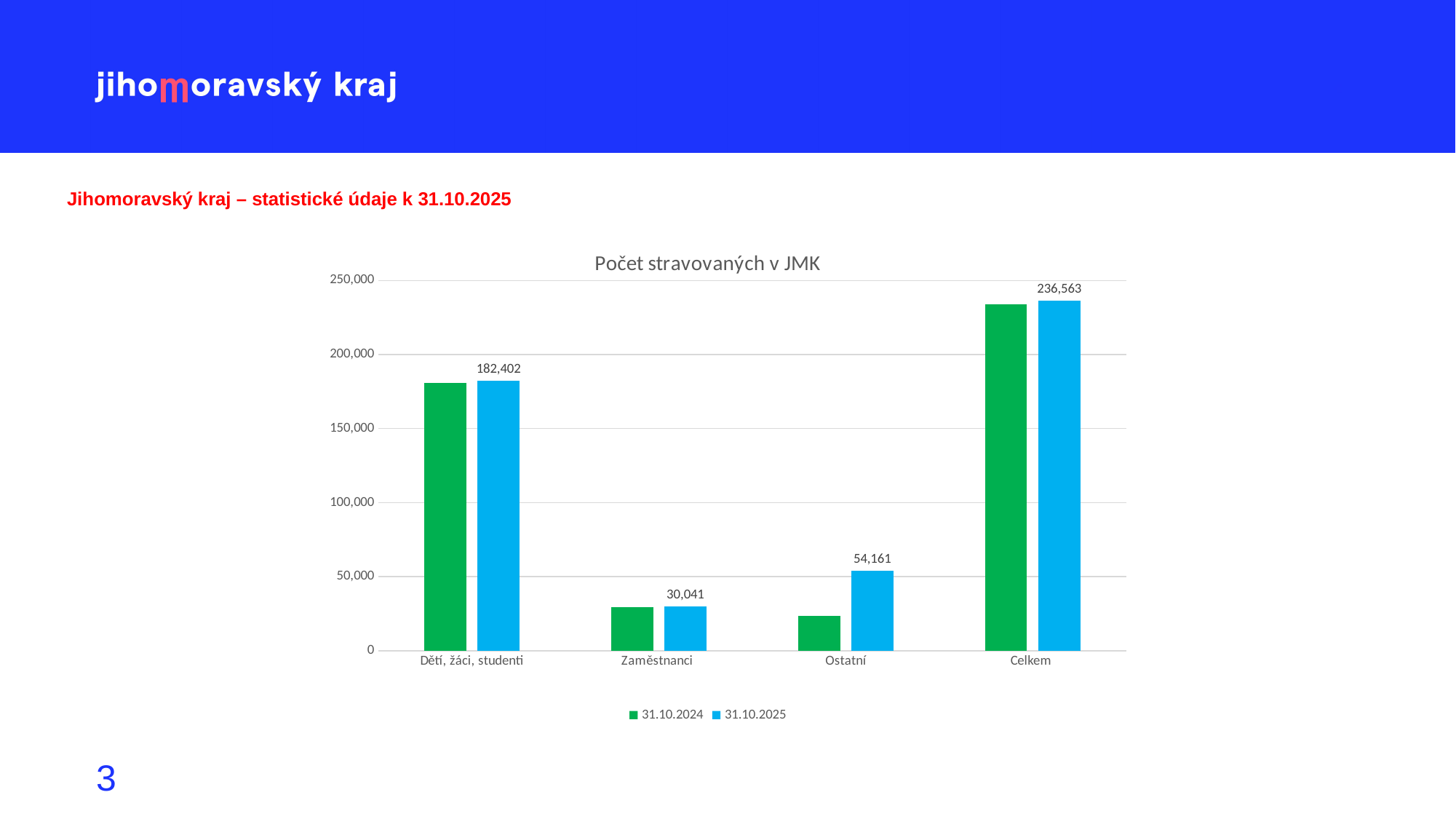

# Jihomoravský kraj – statistické údaje k 31.10.2025

### Chart: Počet stravovaných v JMK

| Category | 31.10.2024 | 31.10.2025 |
|---|---|---|
| Dětí, žáci, studenti | 181017.0 | 182402.0 |
| Zaměstnanci  | 29349.0 | 30041.0 |
| Ostatní | 23672.0 | 54161.0 |
| Celkem  | 234038.0 | 236563.0 |
3